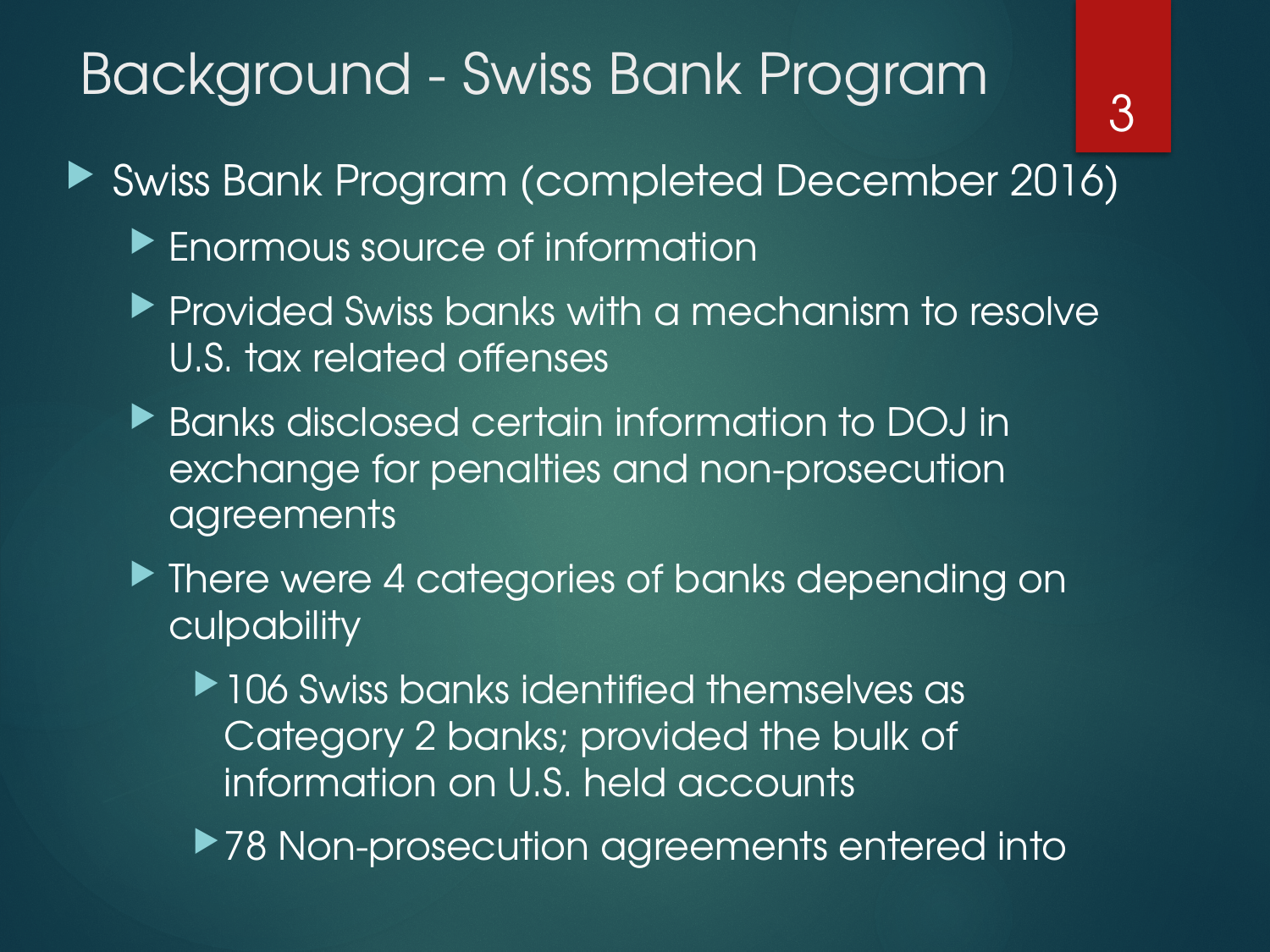

# Background - Swiss Bank Program
3
Swiss Bank Program (completed December 2016)
Enormous source of information
Provided Swiss banks with a mechanism to resolve U.S. tax related offenses
Banks disclosed certain information to DOJ in exchange for penalties and non-prosecution agreements
There were 4 categories of banks depending on culpability
106 Swiss banks identified themselves as Category 2 banks; provided the bulk of information on U.S. held accounts
78 Non-prosecution agreements entered into